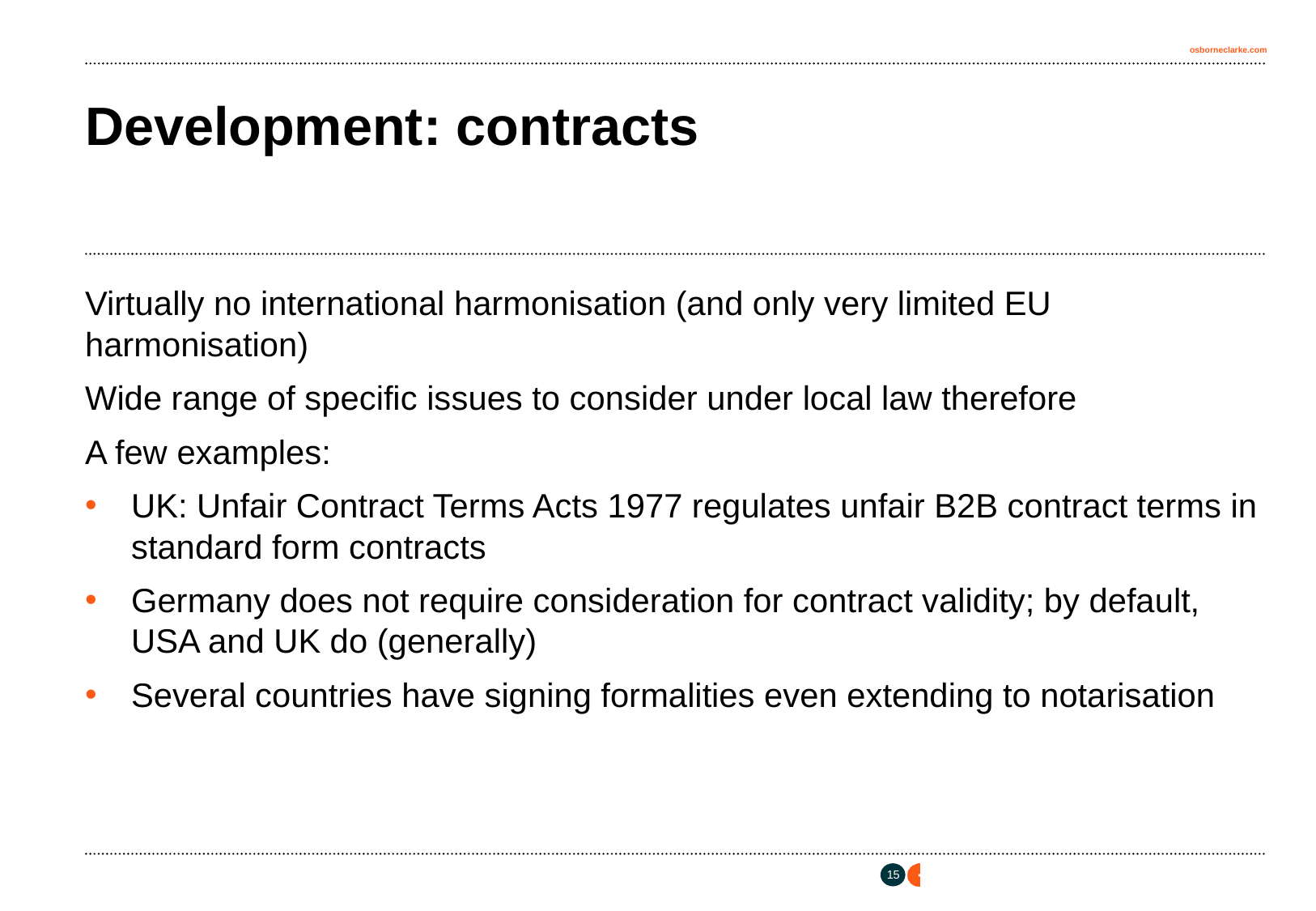

# Development: contracts
Virtually no international harmonisation (and only very limited EU harmonisation)
Wide range of specific issues to consider under local law therefore
A few examples:
UK: Unfair Contract Terms Acts 1977 regulates unfair B2B contract terms in standard form contracts
Germany does not require consideration for contract validity; by default, USA and UK do (generally)
Several countries have signing formalities even extending to notarisation
15